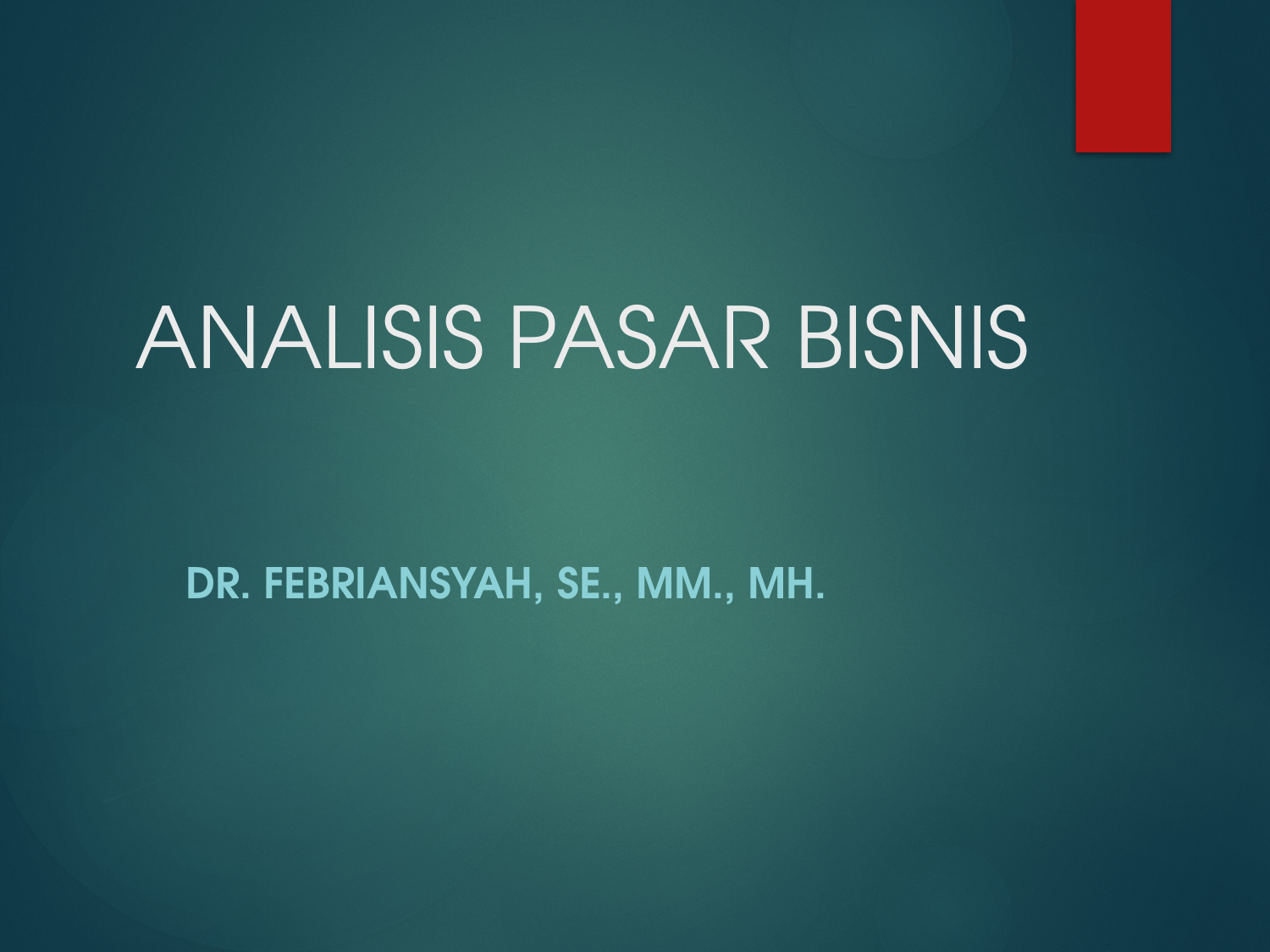

# ANALISIS PASAR BISNIS
DR. Febriansyah, se., mm., mh.